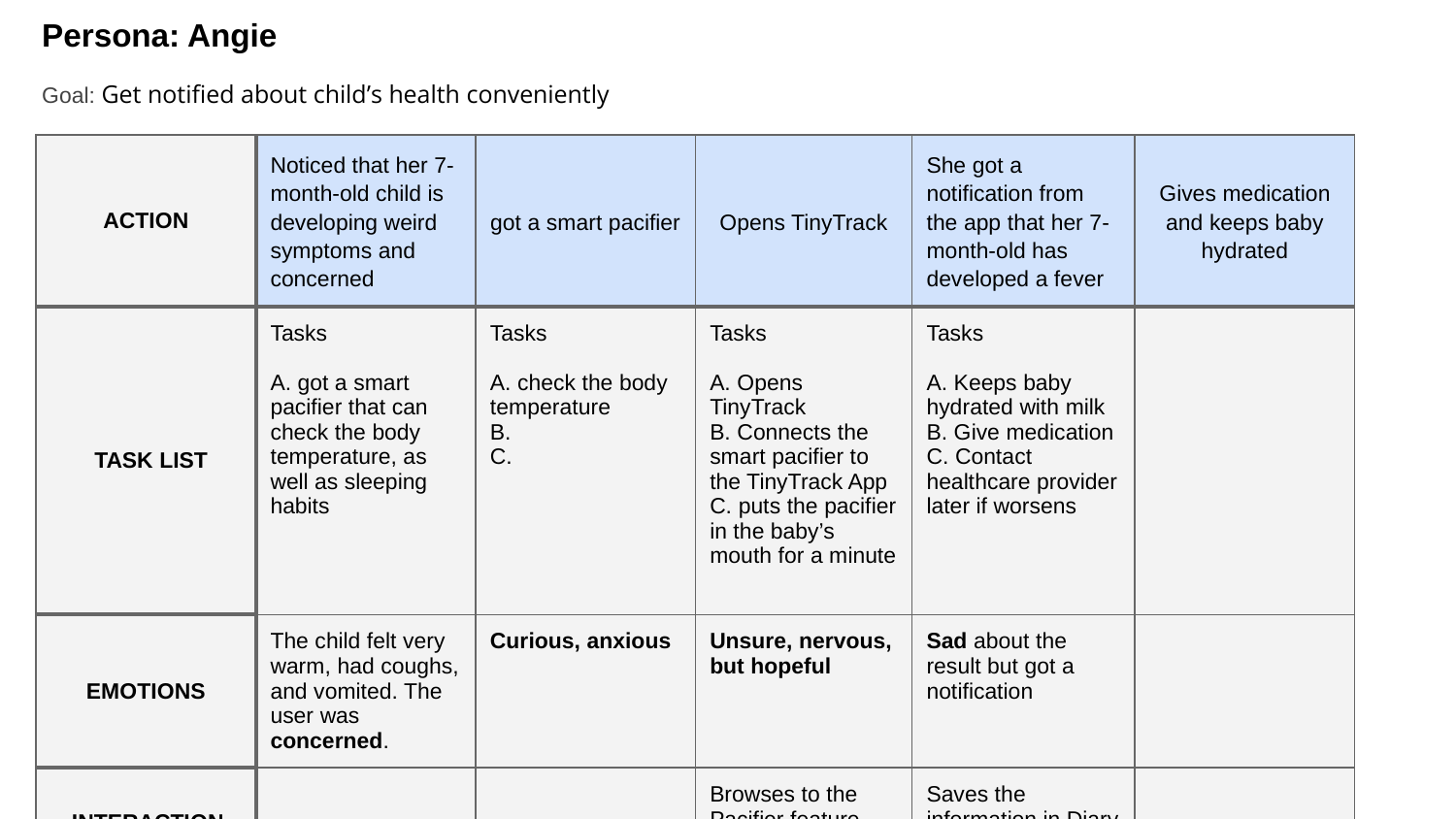

Persona: Angie
Goal: Get notified about child’s health conveniently
| ACTION | Noticed that her 7-month-old child is developing weird symptoms and concerned | got a smart pacifier | Opens TinyTrack | She got a notification from the app that her 7-month-old has developed a fever | Gives medication and keeps baby hydrated |
| --- | --- | --- | --- | --- | --- |
| TASK LIST | Tasks A. got a smart pacifier that can check the body temperature, as well as sleeping habits | Tasks A. check the body temperature B. C. | Tasks A. Opens TinyTrack B. Connects the smart pacifier to the TinyTrack App C. puts the pacifier in the baby’s mouth for a minute | Tasks A. Keeps baby hydrated with milk B. Give medication C. Contact healthcare provider later if worsens |  |
| EMOTIONS | The child felt very warm, had coughs, and vomited. The user was concerned. | Curious, anxious | Unsure, nervous, but hopeful | Sad about the result but got a notification |  |
| INTERACTION WITH APP |  |  | Browses to the Pacifier feature | Saves the information in Diary feature |  |